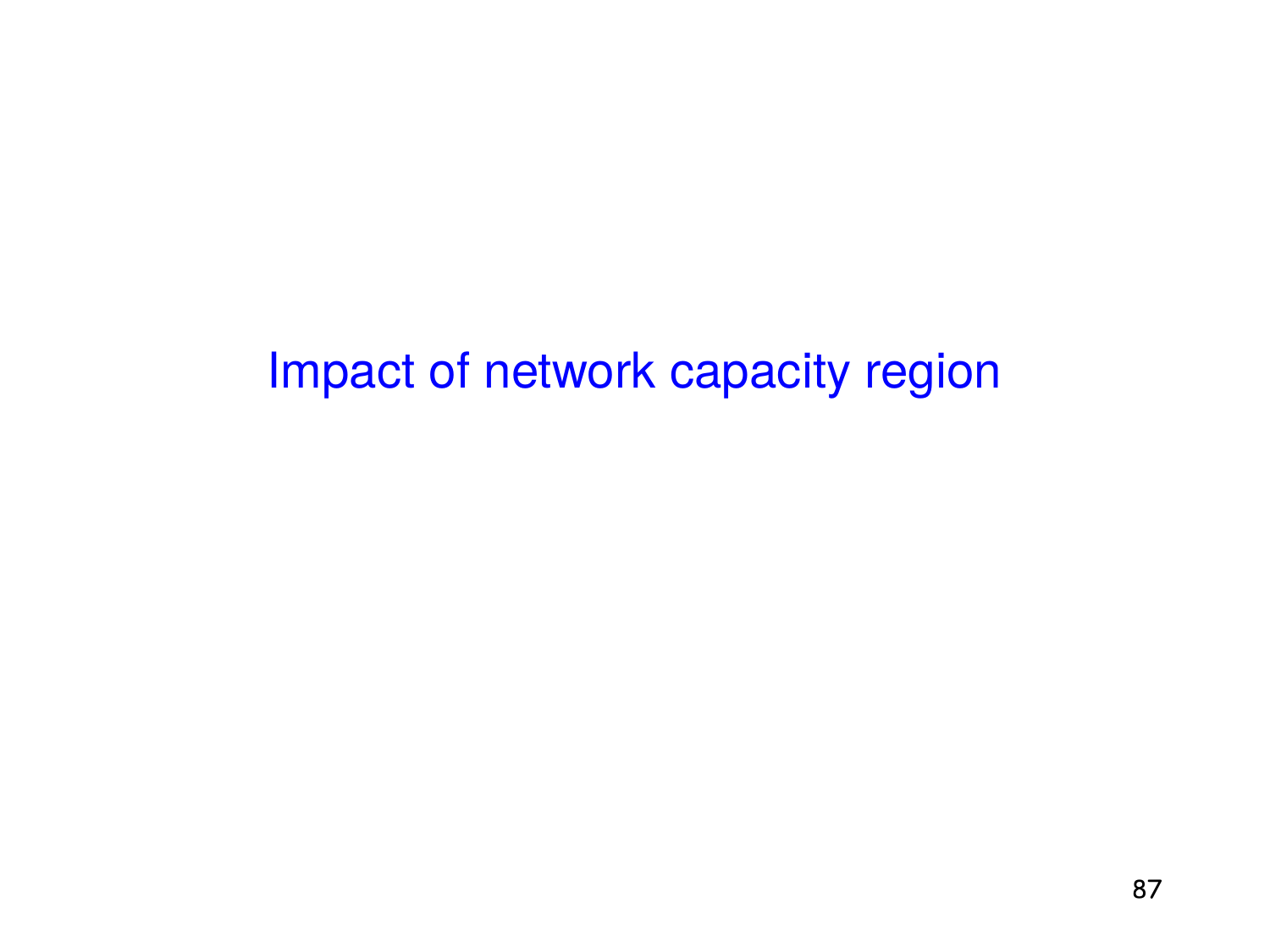

# Impact of network capacity region

87